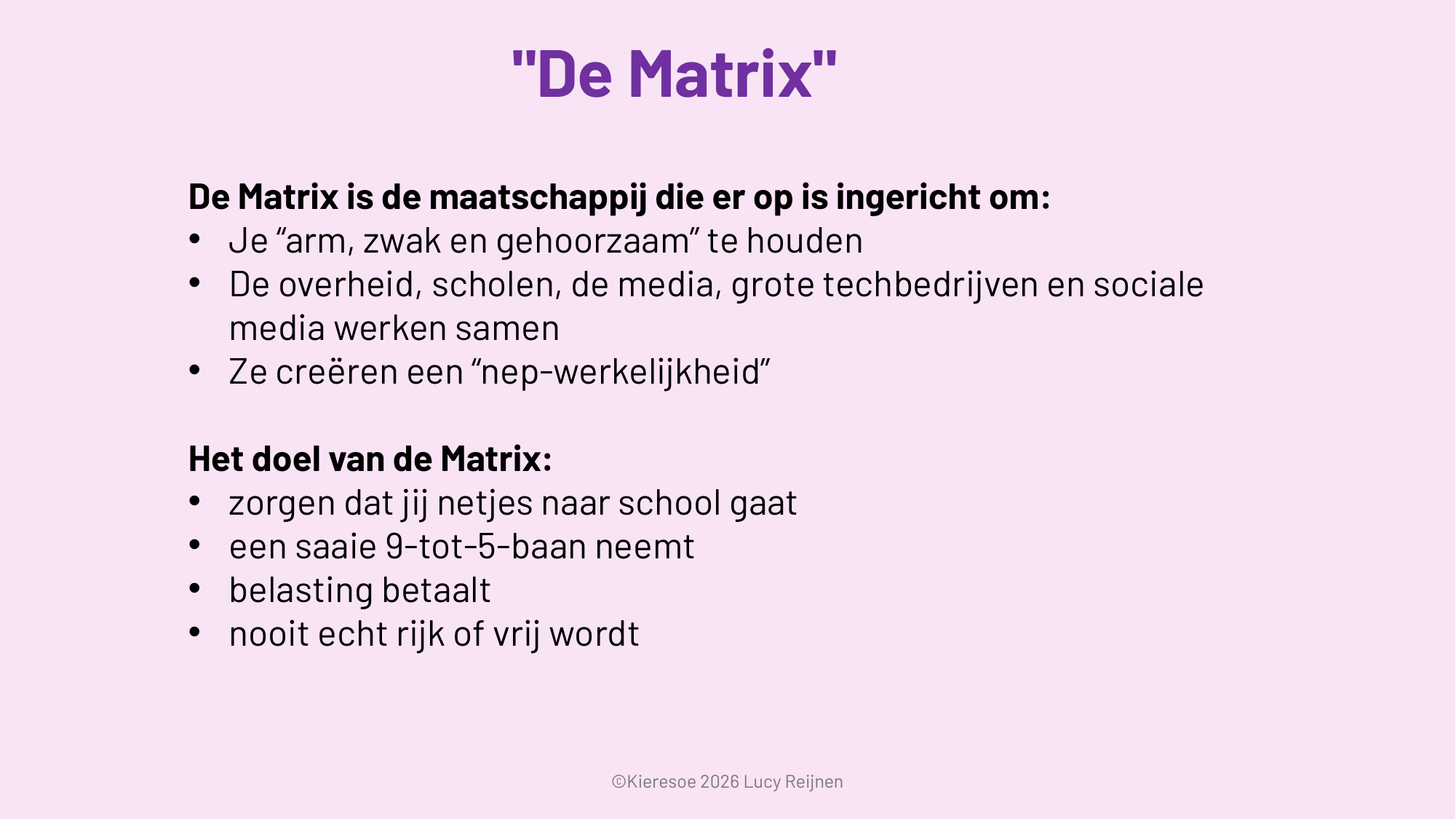

"De Matrix"
De Matrix is de maatschappij die er op is ingericht om:
Je “arm, zwak en gehoorzaam” te houden
De overheid, scholen, de media, grote techbedrijven en sociale media werken samen
Ze creëren een “nep-werkelijkheid”

Het doel van de Matrix:
zorgen dat jij netjes naar school gaat
een saaie 9-tot-5-baan neemt
belasting betaalt
nooit echt rijk of vrij wordt
©Kieresoe 2026 Lucy Reijnen